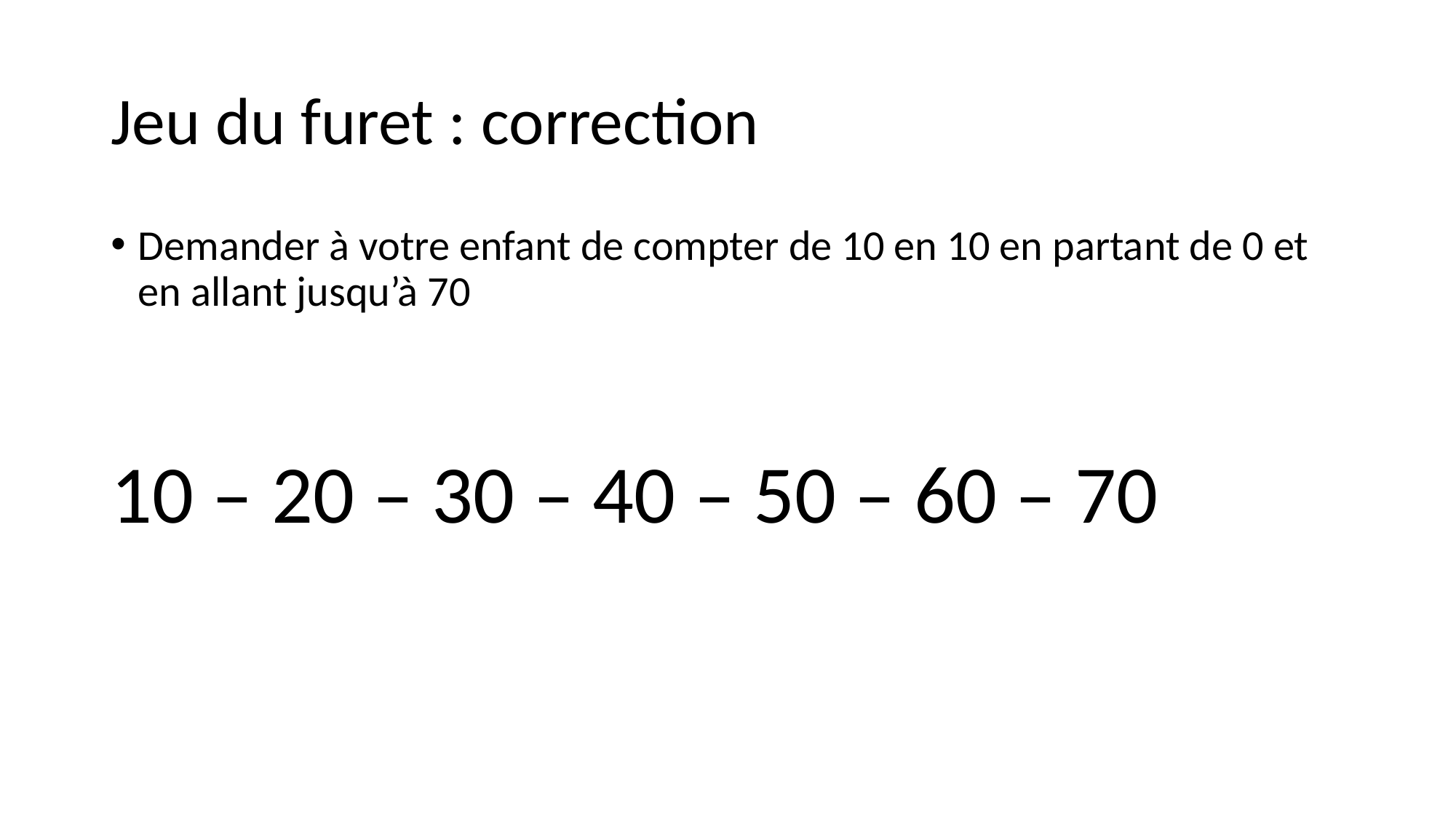

# Jeu du furet : correction
Demander à votre enfant de compter de 10 en 10 en partant de 0 et en allant jusqu’à 70

10 – 20 – 30 – 40 – 50 – 60 – 70